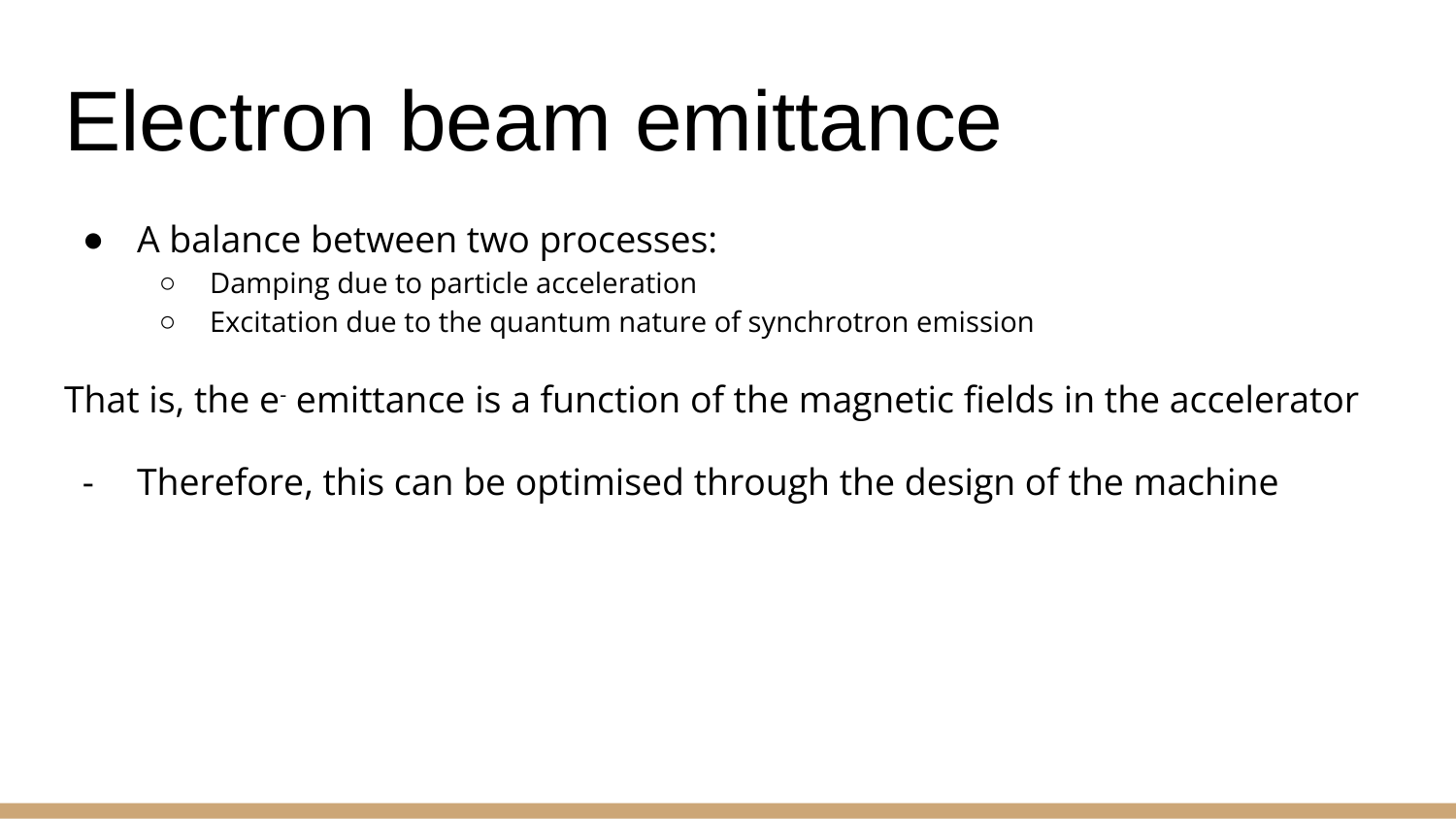

# Electron beam emittance
A balance between two processes:
Damping due to particle acceleration
Excitation due to the quantum nature of synchrotron emission
That is, the e- emittance is a function of the magnetic fields in the accelerator
Therefore, this can be optimised through the design of the machine